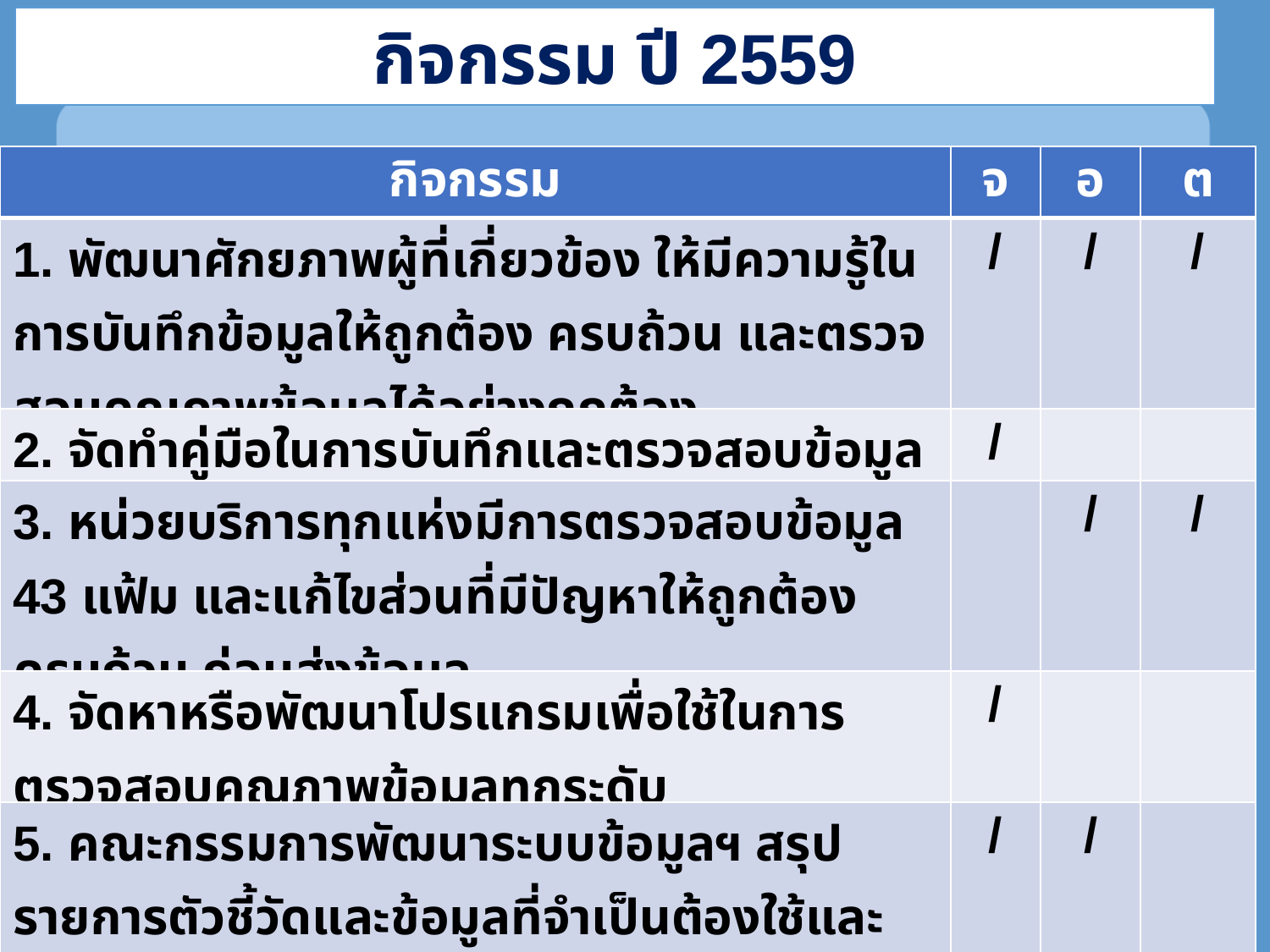

กิจกรรม ปี 2559
| กิจกรรม | จ | อ | ต |
| --- | --- | --- | --- |
| 1. พัฒนาศักยภาพผู้ที่เกี่ยวข้อง ให้มีความรู้ในการบันทึกข้อมูลให้ถูกต้อง ครบถ้วน และตรวจสอบคุณภาพข้อมูลได้อย่างถูกต้อง | / | / | / |
| 2. จัดทำคู่มือในการบันทึกและตรวจสอบข้อมูล | / |  |  |
| 3. หน่วยบริการทุกแห่งมีการตรวจสอบข้อมูล 43 แฟ้ม และแก้ไขส่วนที่มีปัญหาให้ถูกต้อง ครบถ้วน ก่อนส่งข้อมูล |  | / | / |
| 4. จัดหาหรือพัฒนาโปรแกรมเพื่อใช้ในการตรวจสอบคุณภาพข้อมูลทุกระดับ | / |  |  |
| 5. คณะกรรมการพัฒนาระบบข้อมูลฯ สรุปรายการตัวชี้วัดและข้อมูลที่จำเป็นต้องใช้และพร้อมจัดทำคำนิยามตามตัวชี้วัดให้มี ความชัดเจน | / | / |  |